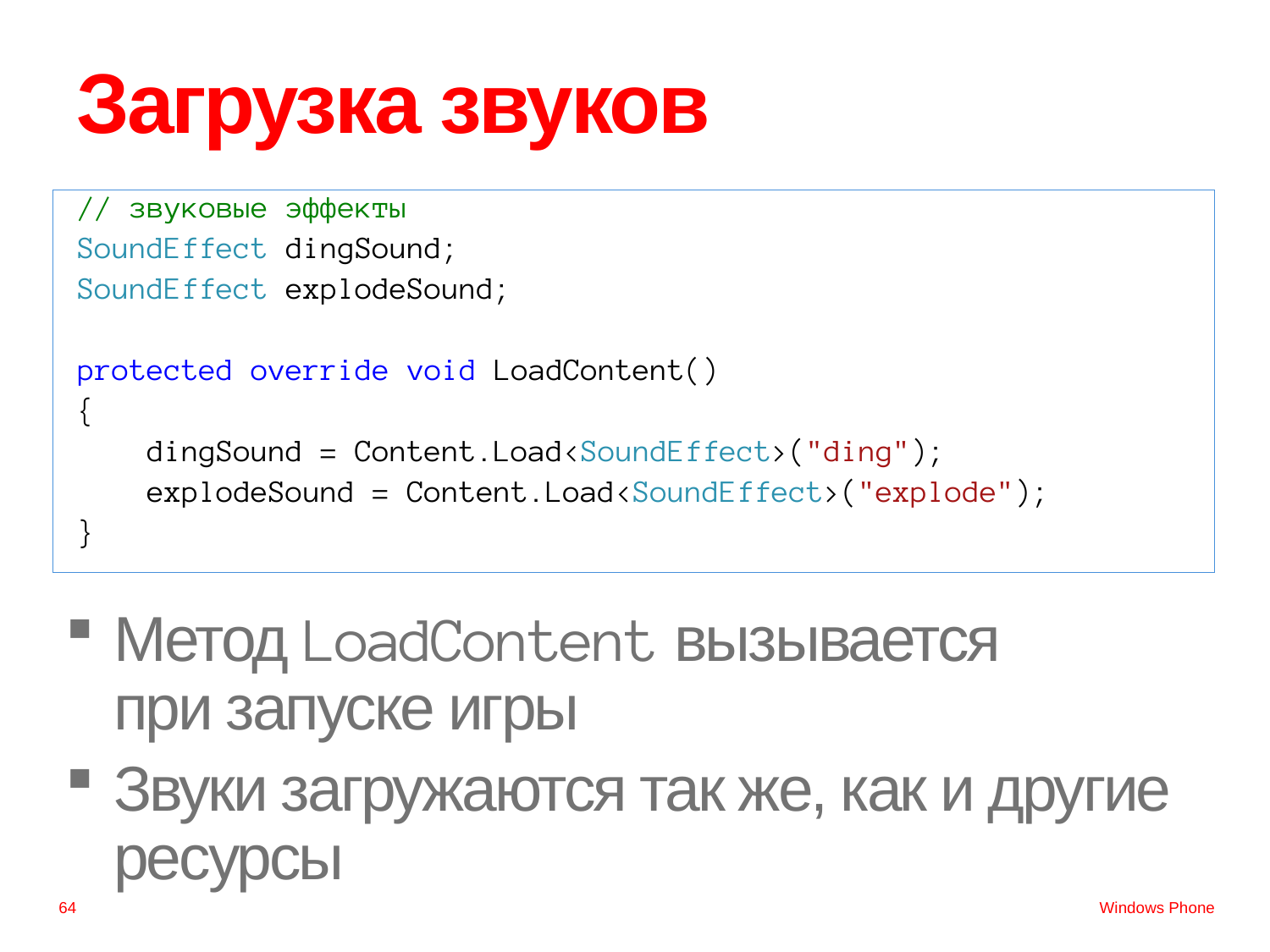

# Загрузка звуков
// звуковые эффекты
SoundEffect dingSound;
SoundEffect explodeSound;

protected override void LoadContent()
{
    dingSound = Content.Load<SoundEffect>("ding");
    explodeSound = Content.Load<SoundEffect>("explode");
}
Метод LoadContent вызывается
при запуске игры
Звуки загружаются так же, как и другие ресурсы
64